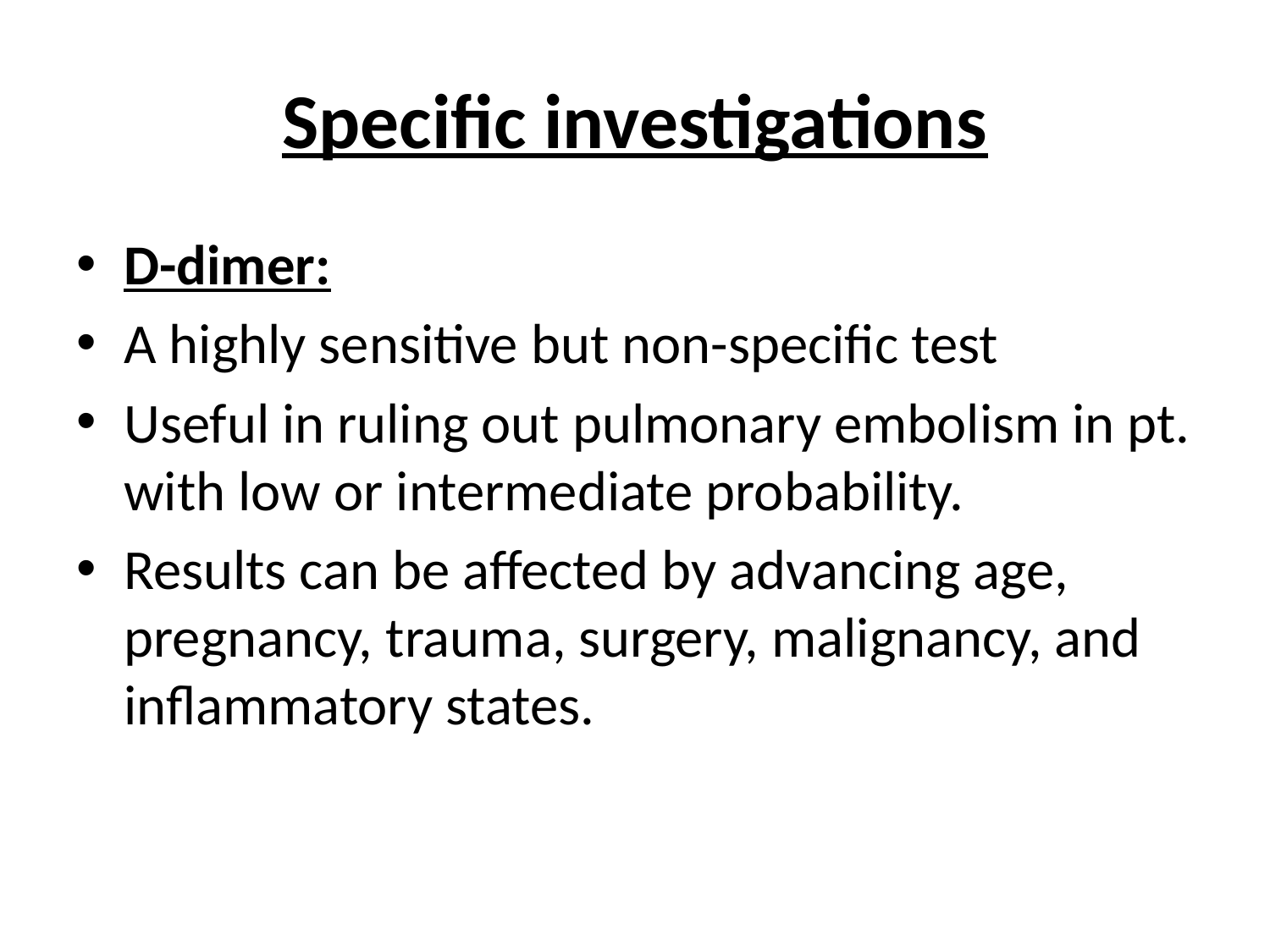

# Specific investigations
D-dimer:
A highly sensitive but non-specific test
Useful in ruling out pulmonary embolism in pt. with low or intermediate probability.
Results can be affected by advancing age, pregnancy, trauma, surgery, malignancy, and inflammatory states.